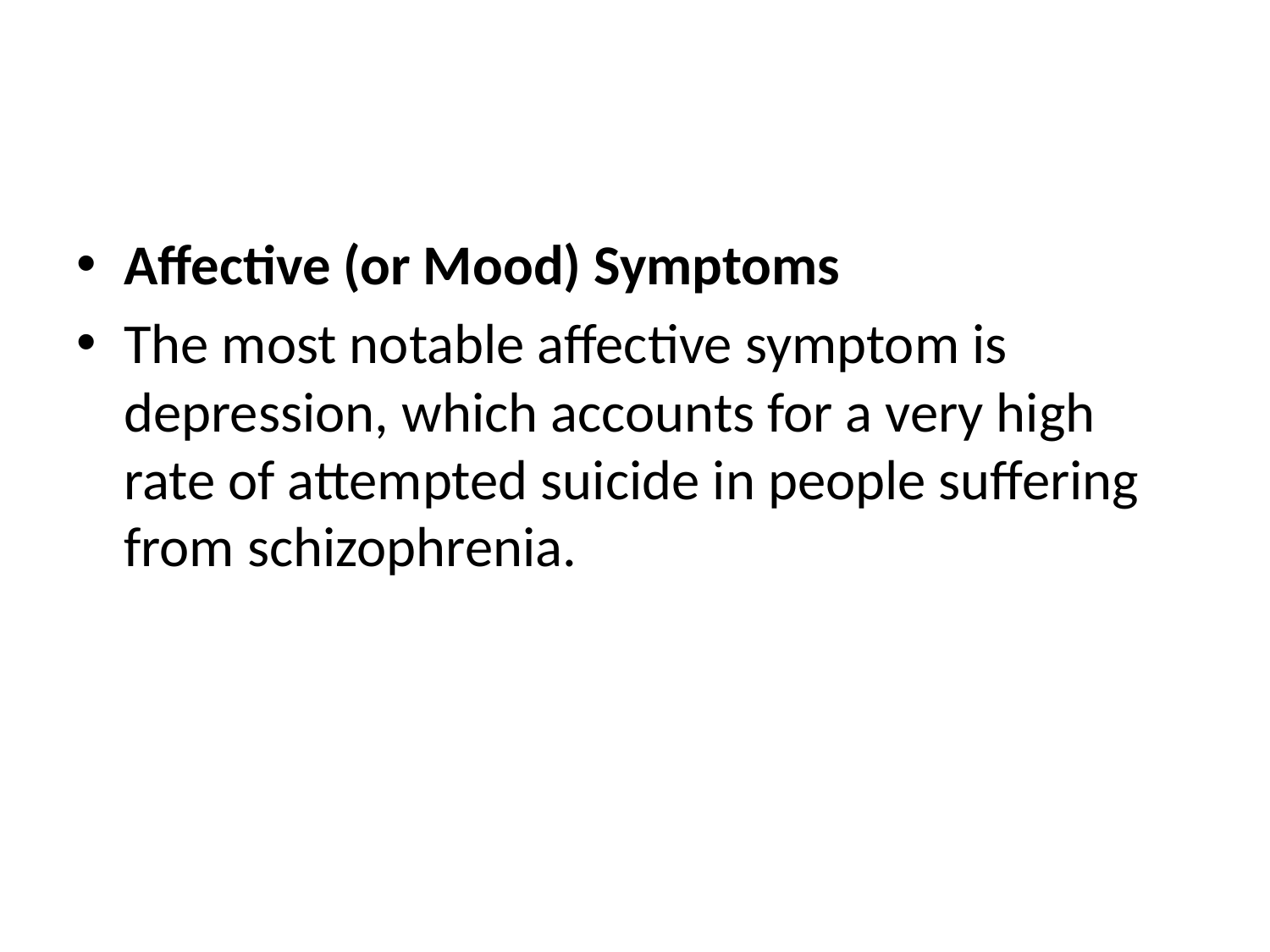

#
Affective (or Mood) Symptoms
The most notable affective symptom is depression, which accounts for a very high rate of attempted suicide in people suffering from schizophrenia.